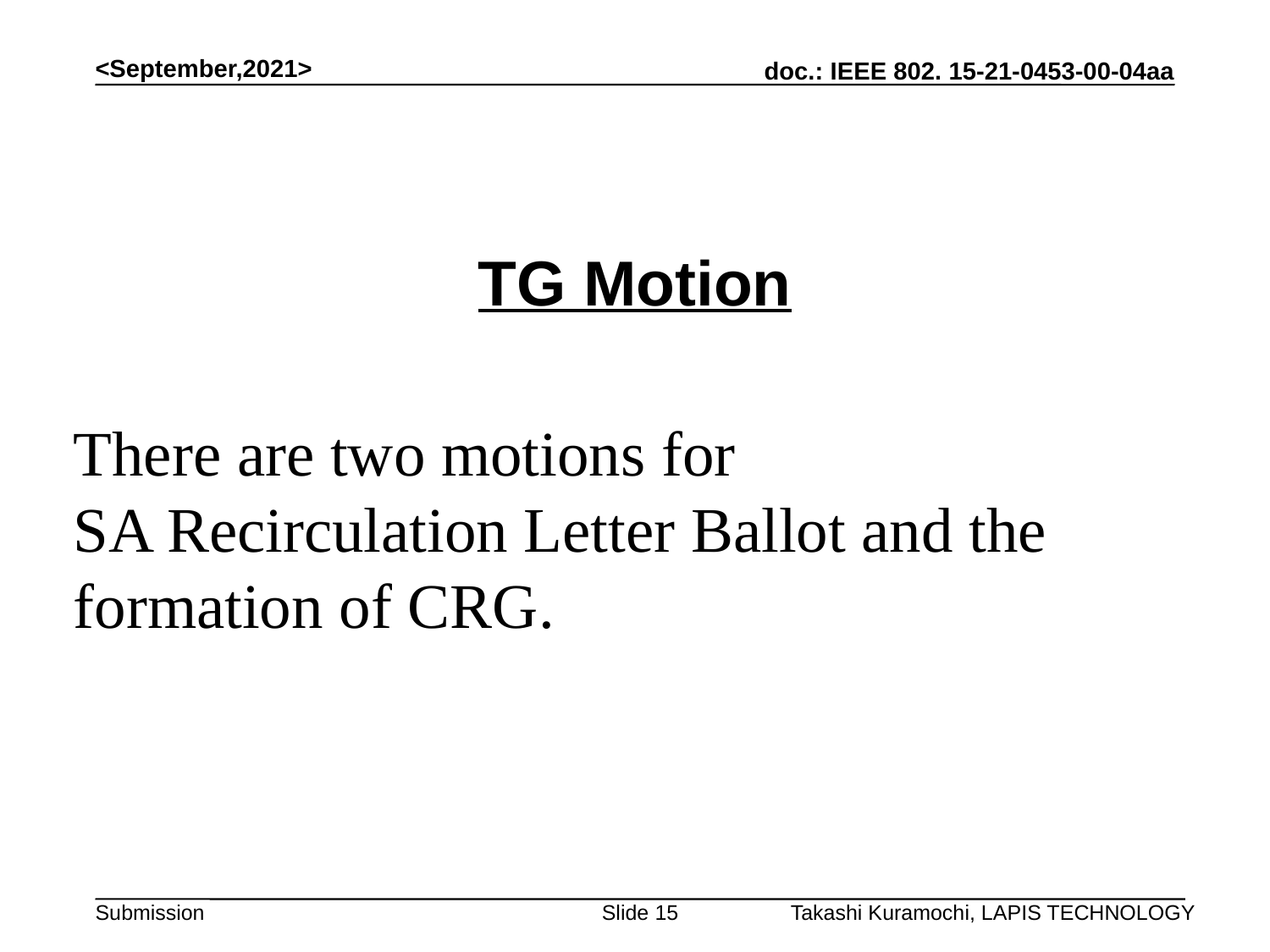

<September,2021>
# TG Motion
There are two motions for
SA Recirculation Letter Ballot and the formation of CRG.
Slide 15
Takashi Kuramochi, LAPIS TECHNOLOGY